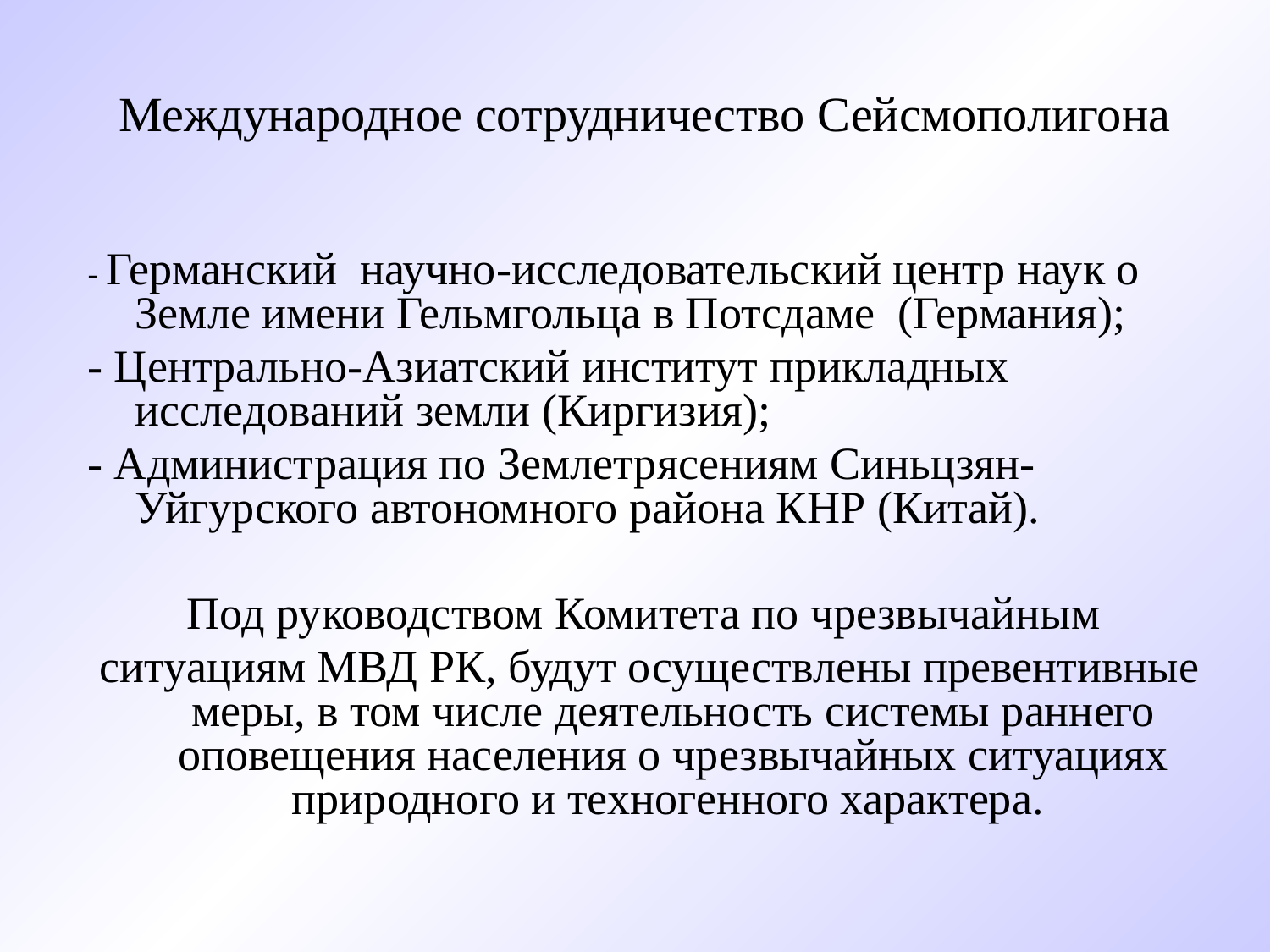

# Международное сотрудничество Сейсмополигона

- Германский  научно-исследовательский центр наук о Земле имени Гельмгольца в Потсдаме  (Германия);
- Центрально-Азиатский институт прикладных исследований земли (Киргизия);
- Администрация по Землетрясениям Синьцзян-Уйгурского автономного района КНР (Китай).

Под руководством Комитета по чрезвычайным
ситуациям МВД РК, будут осуществлены превентивные меры, в том числе деятельность системы раннего оповещения населения о чрезвычайных ситуациях природного и техногенного характера.